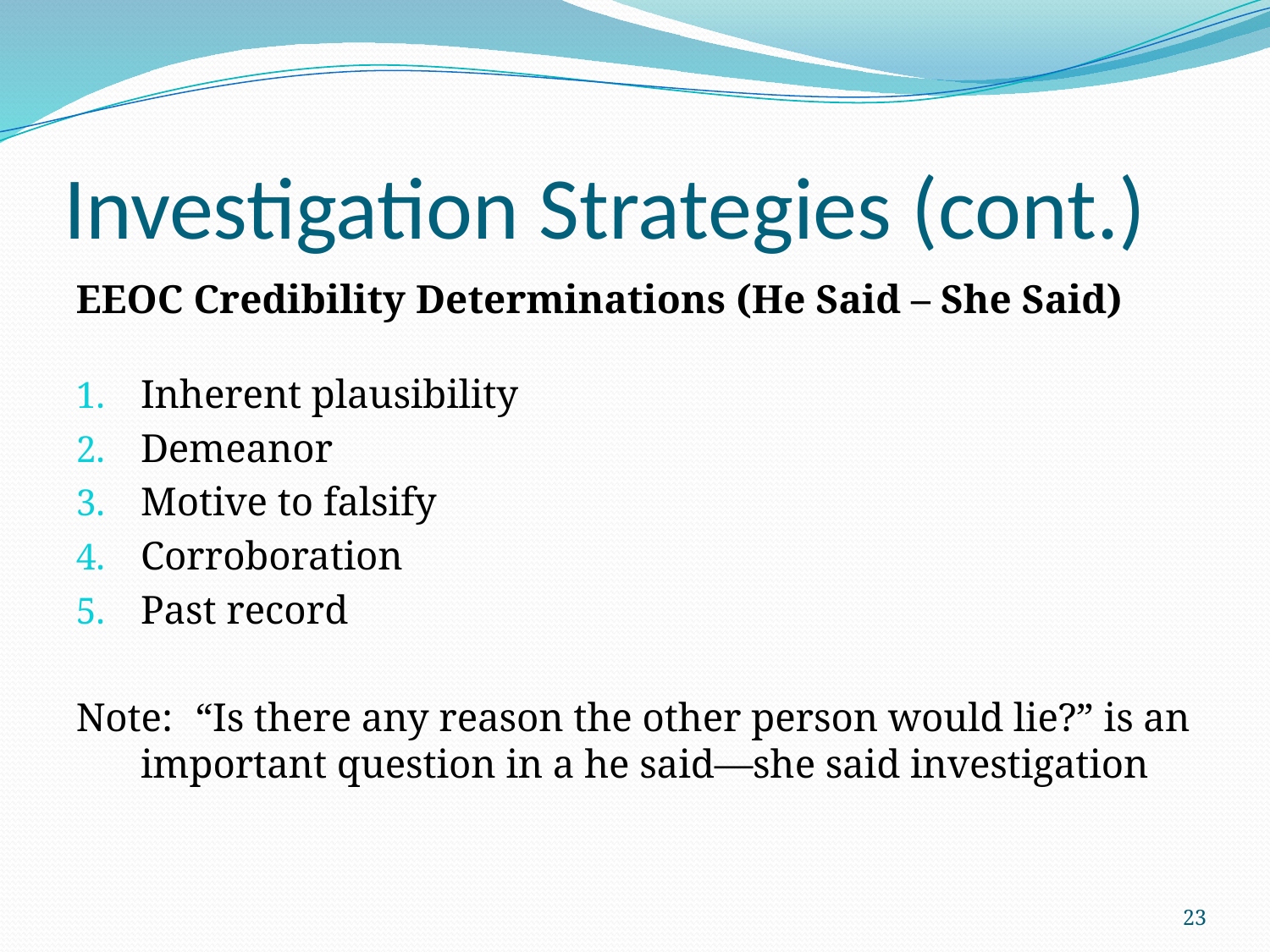

# Investigation Strategies (cont.)
EEOC Credibility Determinations (He Said – She Said)

Inherent plausibility
Demeanor
Motive to falsify
Corroboration
Past record

Note:	“Is there any reason the other person would lie?” is an important question in a he said—she said investigation

23